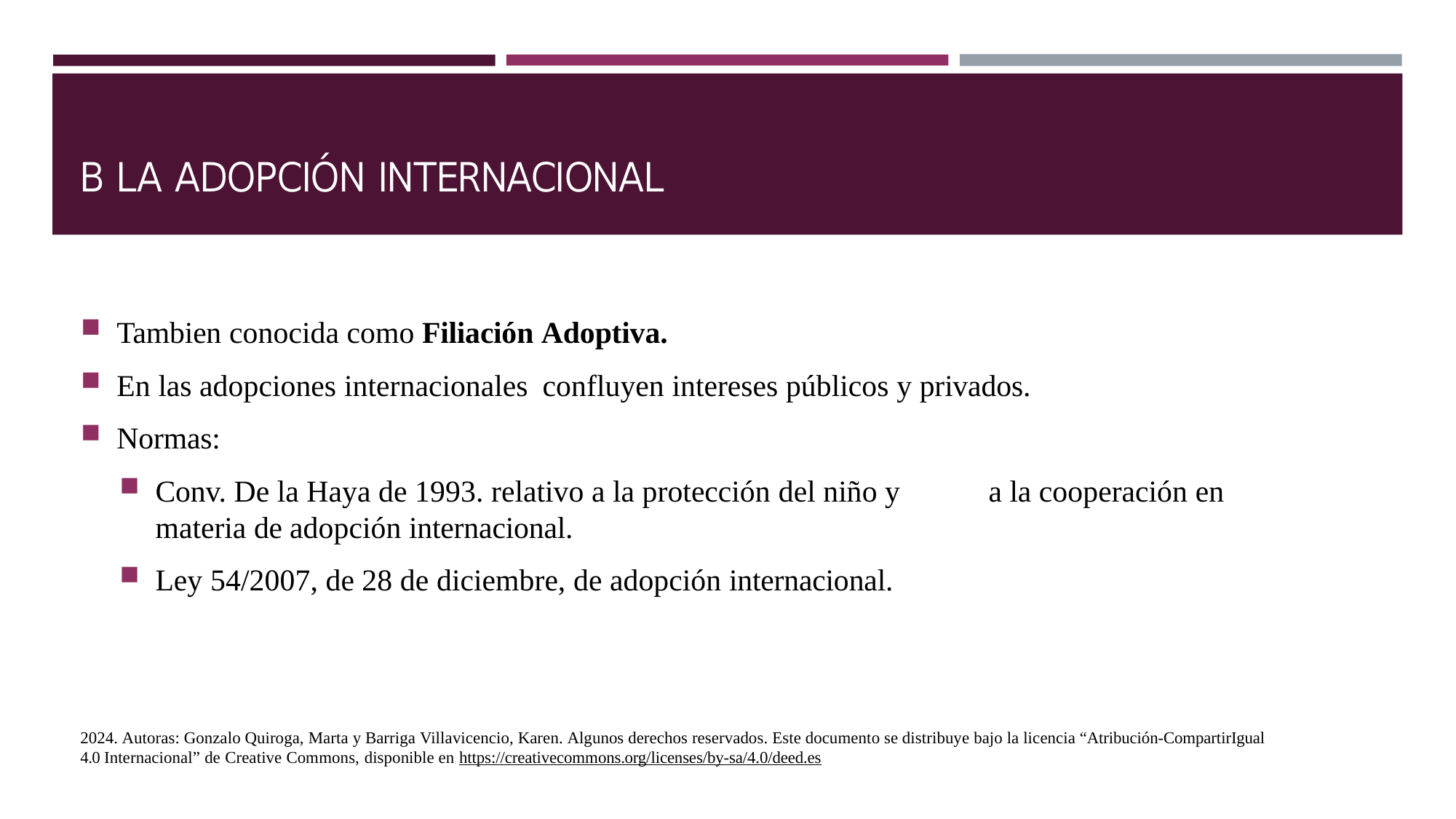

# B LA ADOPCIÓN INTERNACIONAL
Tambien conocida como Filiación Adoptiva.
En las adopciones internacionales confluyen intereses públicos y privados.
Normas:
Conv. De la Haya de 1993. relativo a la protección del niño y	a la cooperación en materia de adopción internacional.
Ley 54/2007, de 28 de diciembre, de adopción internacional.
2024. Autoras: Gonzalo Quiroga, Marta y Barriga Villavicencio, Karen. Algunos derechos reservados. Este documento se distribuye bajo la licencia “Atribución-CompartirIgual 4.0 Internacional” de Creative Commons, disponible en https://creativecommons.org/licenses/by-sa/4.0/deed.es